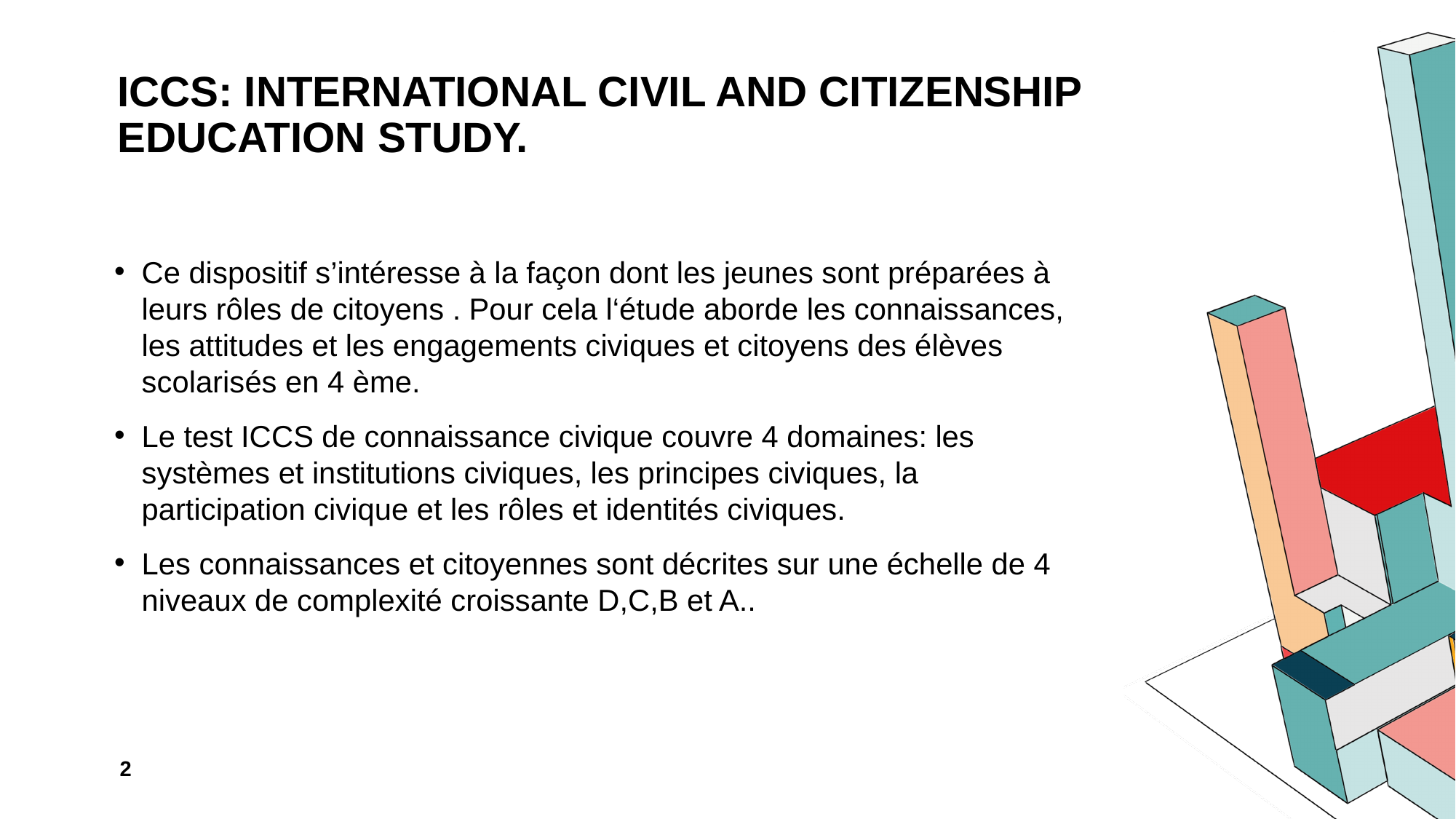

# ICCS: international civil and citizenship education study.
Ce dispositif s’intéresse à la façon dont les jeunes sont préparées à leurs rôles de citoyens . Pour cela l‘étude aborde les connaissances, les attitudes et les engagements civiques et citoyens des élèves scolarisés en 4 ème.
Le test ICCS de connaissance civique couvre 4 domaines: les systèmes et institutions civiques, les principes civiques, la participation civique et les rôles et identités civiques.
Les connaissances et citoyennes sont décrites sur une échelle de 4 niveaux de complexité croissante D,C,B et A..
2